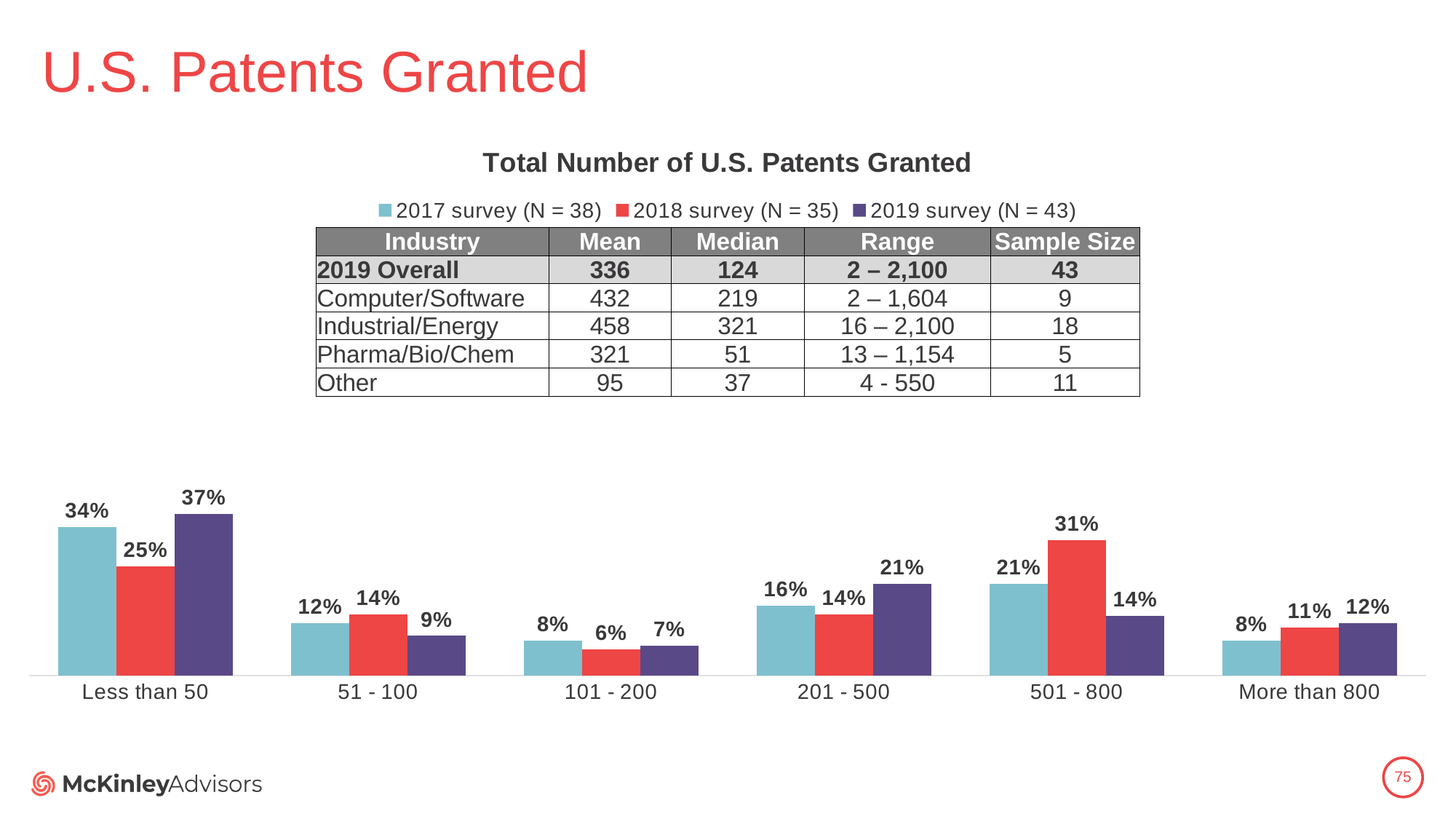

# U.S. Patents Granted

### Chart: Total Number of U.S. Patents Granted

| Category | 2017 survey (N = 38) | 2018 survey (N = 35) | 2019 survey (N = 43) |
|---|---|---|---|
| Less than 50 | 0.34 | 0.25 | 0.37 |
| 51 - 100 | 0.12 | 0.14 | 0.09090909090909091 |
| 101 - 200 | 0.08 | 0.06 | 0.06818181818181818 |
| 201 - 500 | 0.16 | 0.14 | 0.21 |
| 501 - 800 | 0.21 | 0.31 | 0.13636363636363635 |
| More than 800 | 0.08 | 0.11 | 0.12 |
| Industry | Mean | Median | Range | Sample Size |
| --- | --- | --- | --- | --- |
| 2019 Overall | 336 | 124 | 2 – 2,100 | 43 |
| Computer/Software | 432 | 219 | 2 – 1,604 | 9 |
| Industrial/Energy | 458 | 321 | 16 – 2,100 | 18 |
| Pharma/Bio/Chem | 321 | 51 | 13 – 1,154 | 5 |
| Other | 95 | 37 | 4 - 550 | 11 |
75